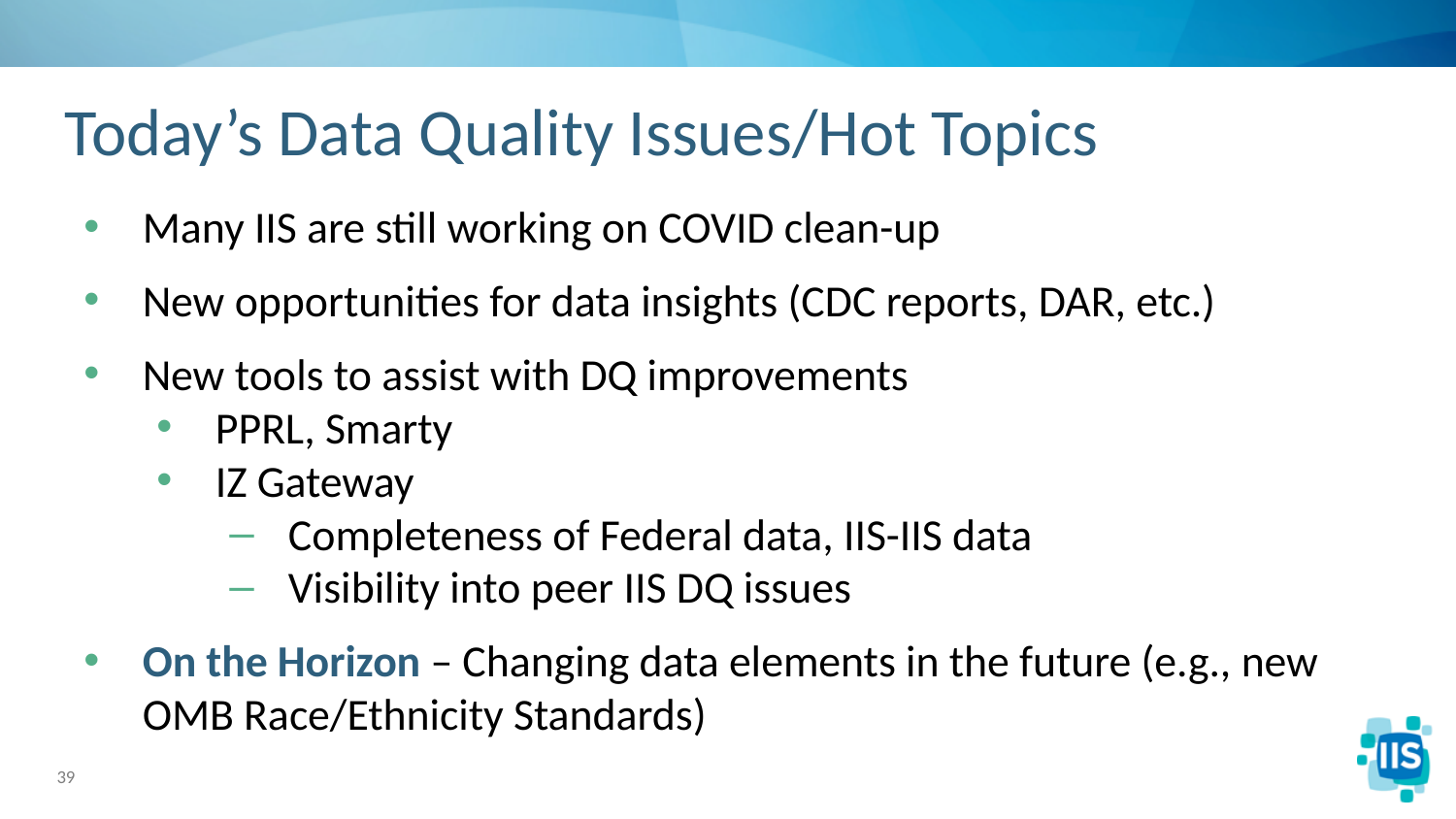

# Today’s Data Quality Issues/Hot Topics
Many IIS are still working on COVID clean-up
New opportunities for data insights (CDC reports, DAR, etc.)
New tools to assist with DQ improvements
PPRL, Smarty
IZ Gateway
Completeness of Federal data, IIS-IIS data
Visibility into peer IIS DQ issues
On the Horizon – Changing data elements in the future (e.g., new OMB Race/Ethnicity Standards)